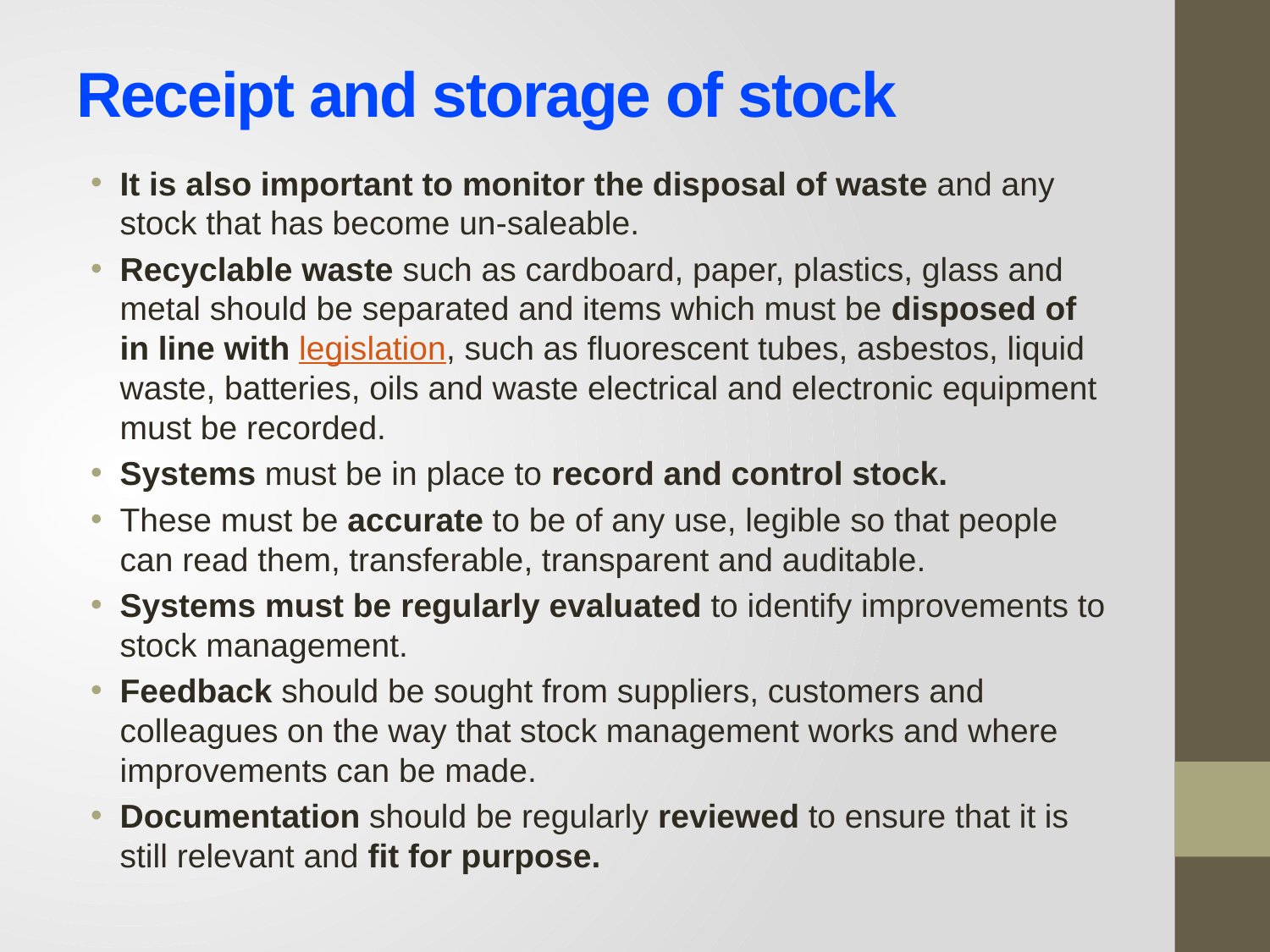

# Receipt and storage of stock
It is also important to monitor the disposal of waste and any stock that has become un-saleable.
Recyclable waste such as cardboard, paper, plastics, glass and metal should be separated and items which must be disposed of in line with legislation, such as fluorescent tubes, asbestos, liquid waste, batteries, oils and waste electrical and electronic equipment must be recorded.
Systems must be in place to record and control stock.
These must be accurate to be of any use, legible so that people can read them, transferable, transparent and auditable.
Systems must be regularly evaluated to identify improvements to stock management.
Feedback should be sought from suppliers, customers and colleagues on the way that stock management works and where improvements can be made.
Documentation should be regularly reviewed to ensure that it is still relevant and fit for purpose.